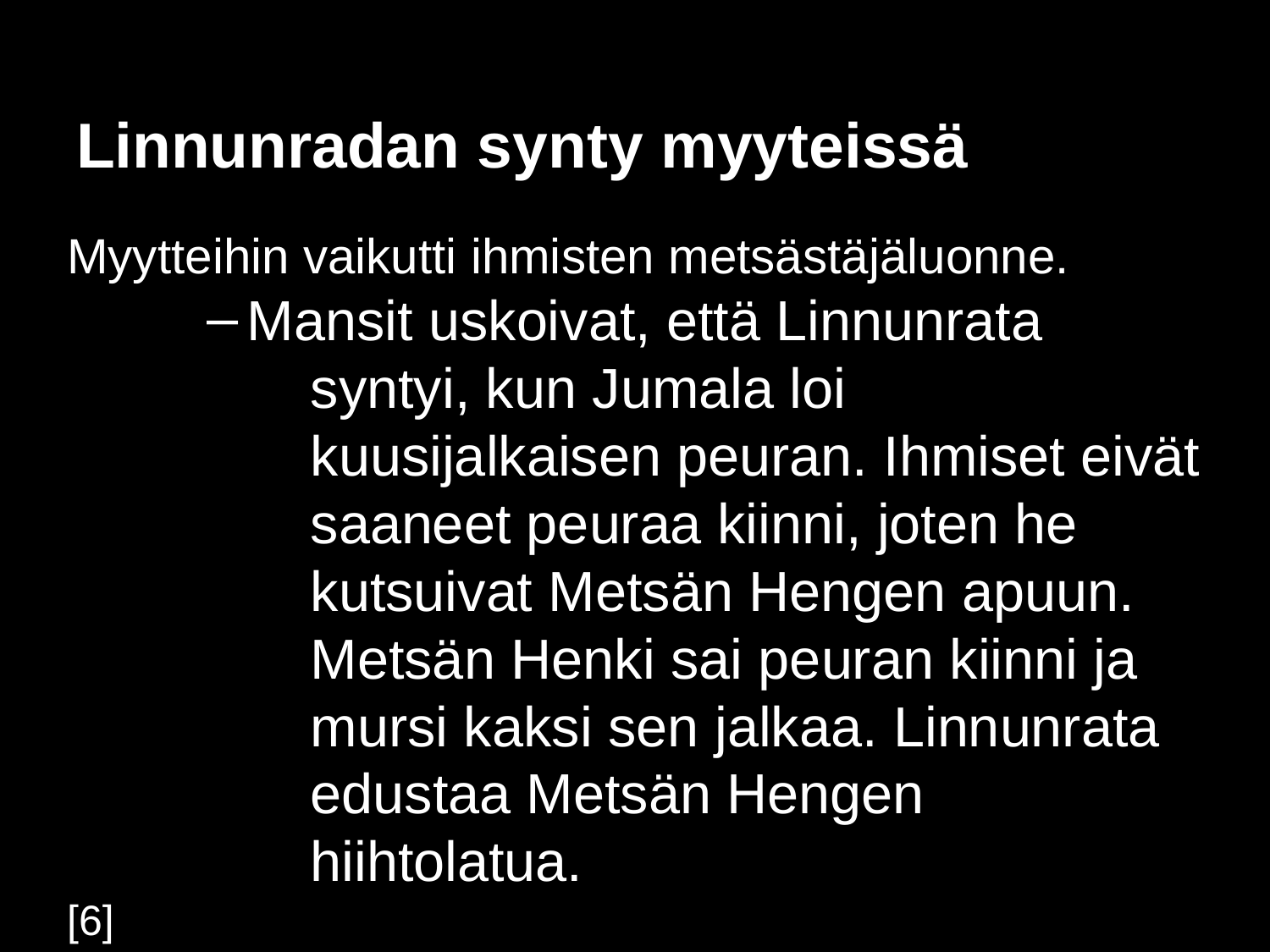

Linnunradan synty myyteissä
Myytteihin vaikutti ihmisten metsästäjäluonne.
Mansit uskoivat, että Linnunrata syntyi, kun Jumala loi kuusijalkaisen peuran. Ihmiset eivät saaneet peuraa kiinni, joten he kutsuivat Metsän Hengen apuun. Metsän Henki sai peuran kiinni ja mursi kaksi sen jalkaa. Linnunrata edustaa Metsän Hengen hiihtolatua.
[6]